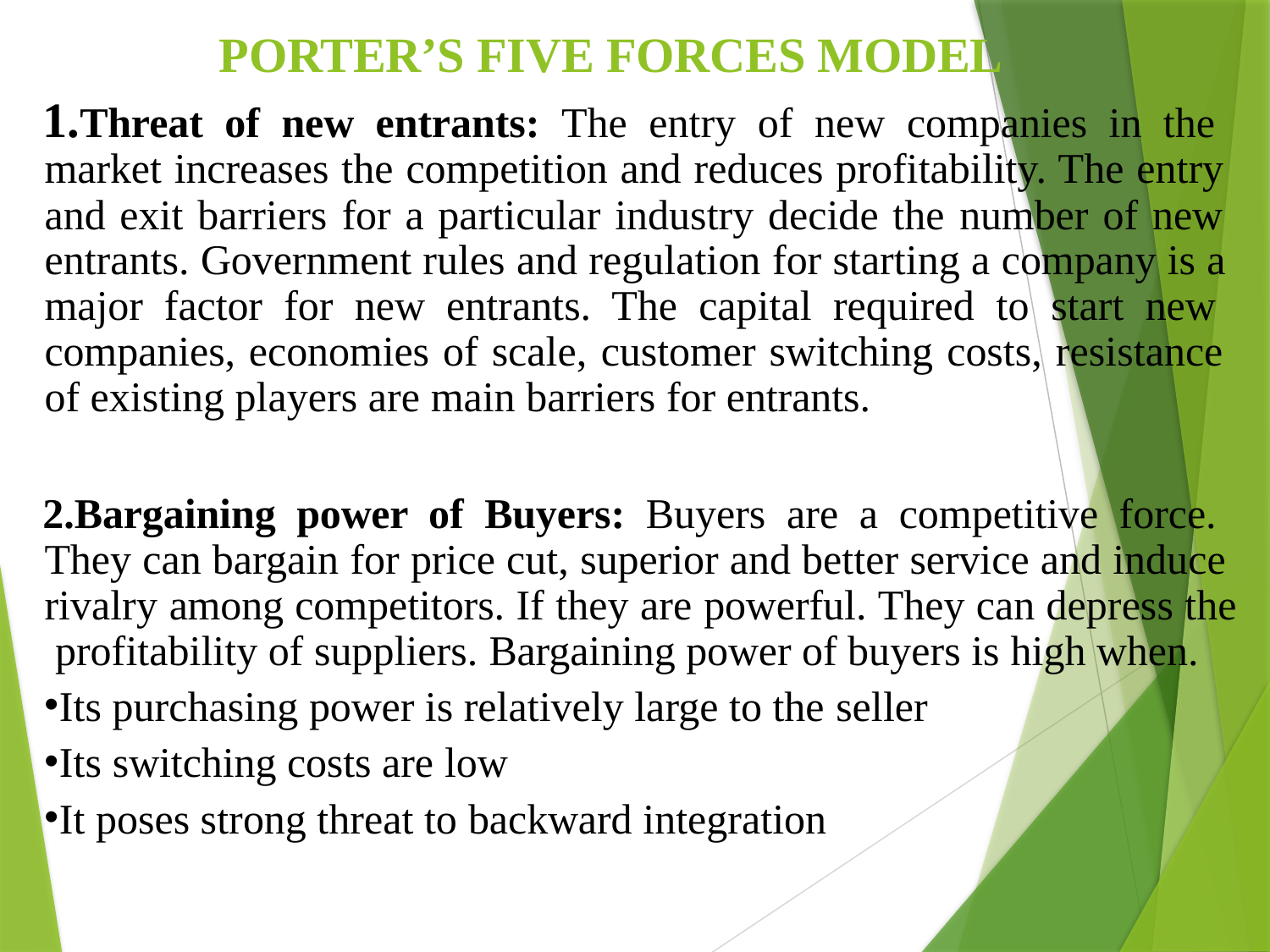

# PORTER’S FIVE FORCES MODEL
Threat of new entrants: The entry of new companies in the  market increases the competition and reduces profitability. The entry  and exit barriers for a particular industry decide the number of new  entrants. Government rules and regulation for starting a company is a  major factor for new entrants. The capital required to start new  companies, economies of scale, customer switching costs, resistance  of existing players are main barriers for entrants.

Bargaining power of Buyers: Buyers are a competitive force.  They can bargain for price cut, superior and better service and induce  rivalry among competitors. If they are powerful. They can depress the  profitability of suppliers. Bargaining power of buyers is high when.
Its purchasing power is relatively large to the seller
Its switching costs are low
It poses strong threat to backward integration